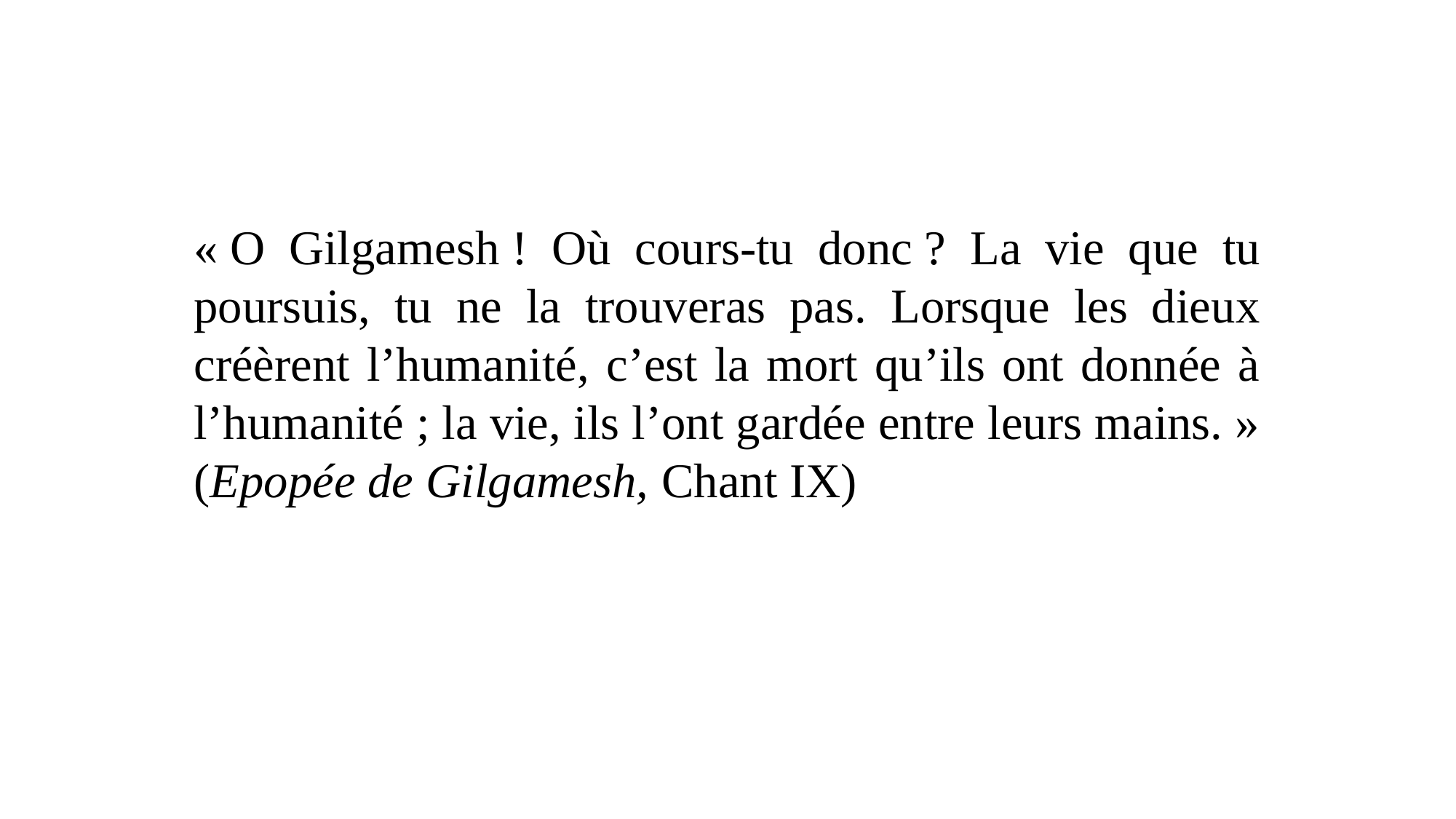

« O Gilgamesh ! Où cours-tu donc ? La vie que tu poursuis, tu ne la trouveras pas. Lorsque les dieux créèrent l’humanité, c’est la mort qu’ils ont donnée à l’humanité ; la vie, ils l’ont gardée entre leurs mains. »
(Epopée de Gilgamesh, Chant IX)